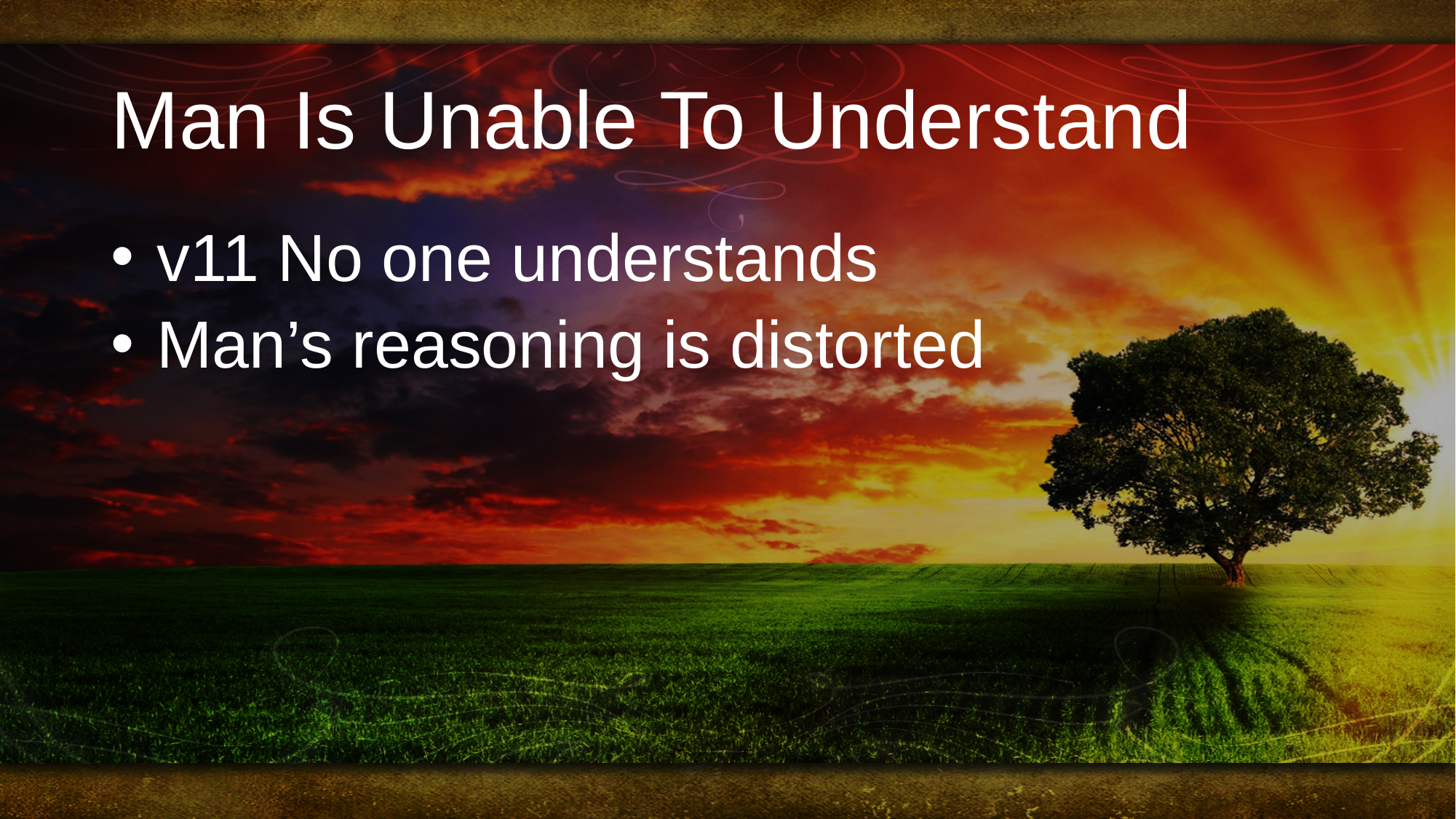

# Man Is Unable To Understand
 v11 No one understands
 Man’s reasoning is distorted